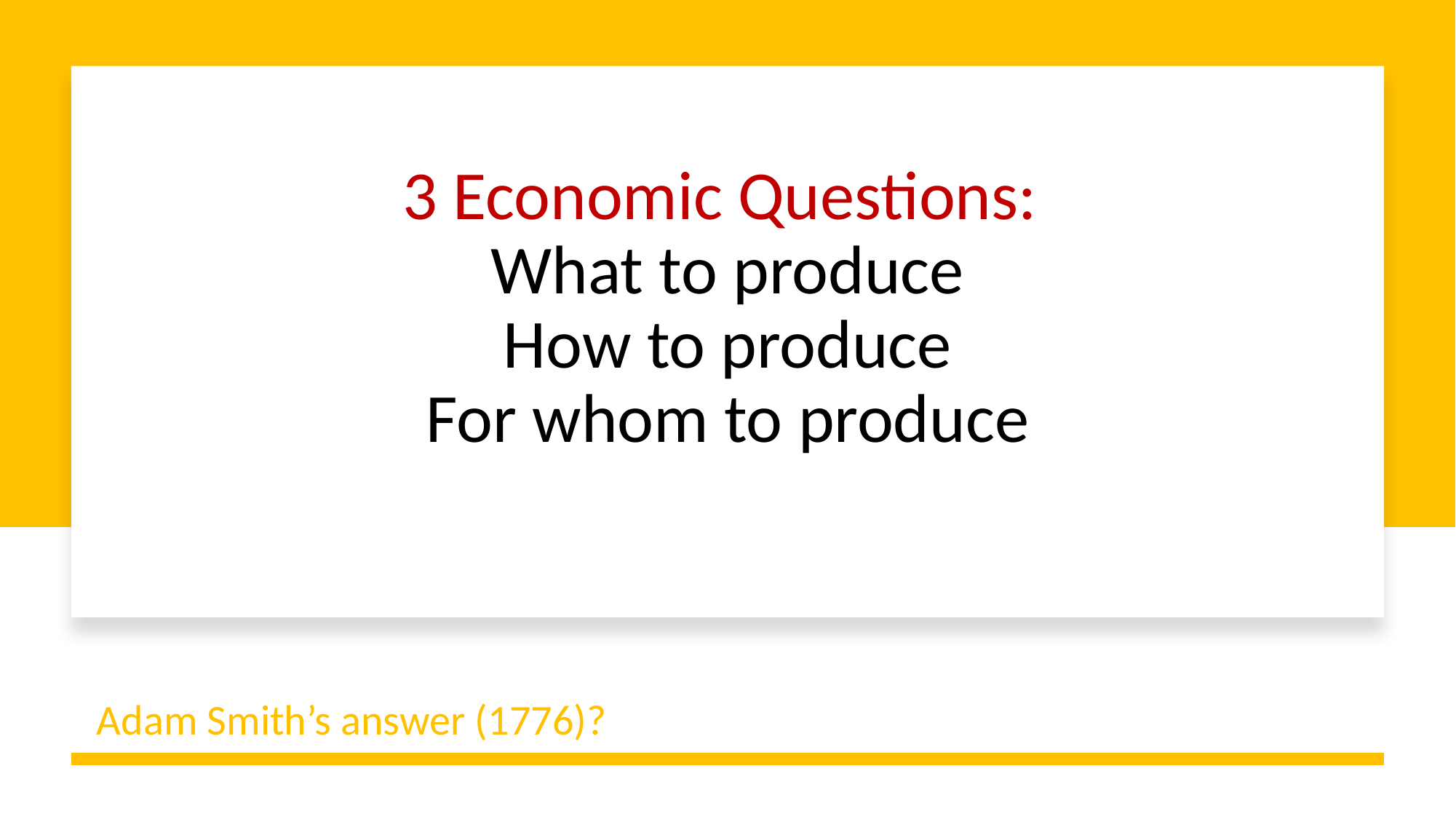

# 3 Economic Questions: What to produce How to produce For whom to produce
Adam Smith’s answer (1776)?